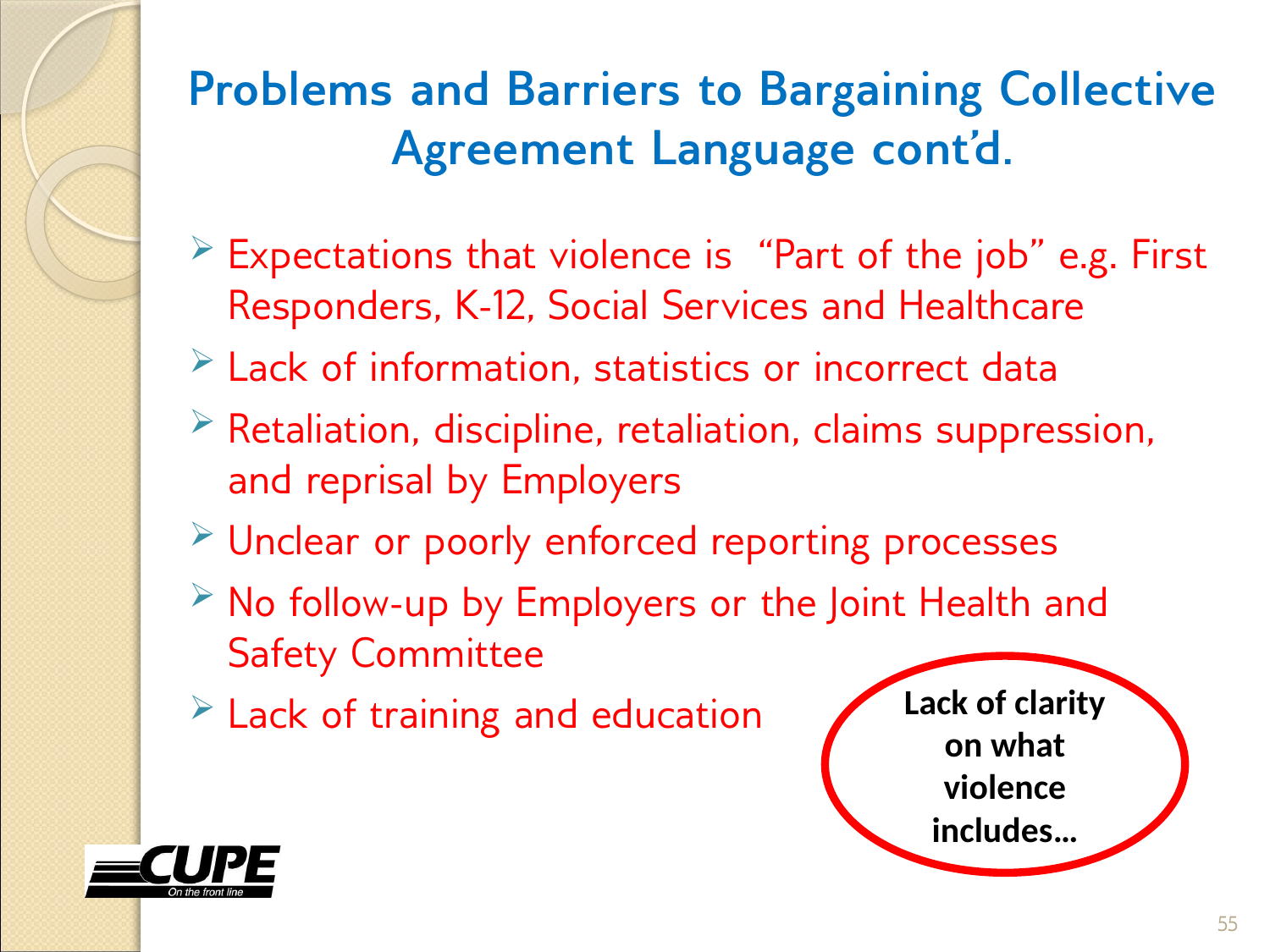

# Problems and Barriers to Bargaining Collective Agreement Language cont’d.
Expectations that violence is  “Part of the job” e.g. First Responders, K-12, Social Services and Healthcare
Lack of information, statistics or incorrect data
Retaliation, discipline, retaliation, claims suppression, and reprisal by Employers
Unclear or poorly enforced reporting processes
No follow-up by Employers or the Joint Health and Safety Committee
Lack of training and education

Lack of clarity on what violence includes…
55